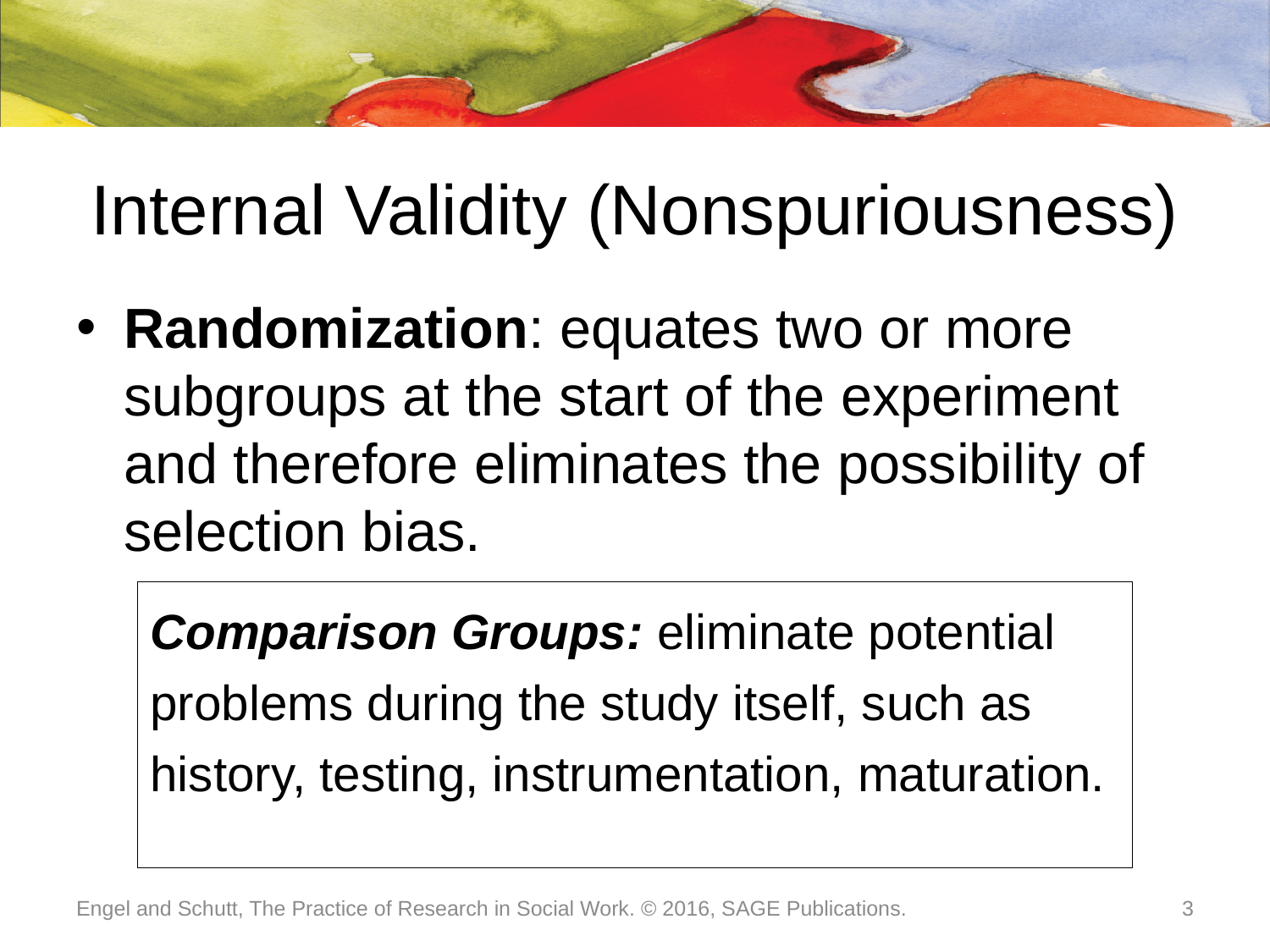

# Internal Validity (Nonspuriousness)
Randomization: equates two or more subgroups at the start of the experiment and therefore eliminates the possibility of selection bias.
Comparison Groups: eliminate potential problems during the study itself, such as history, testing, instrumentation, maturation.
Engel and Schutt, The Practice of Research in Social Work. © 2016, SAGE Publications.
3